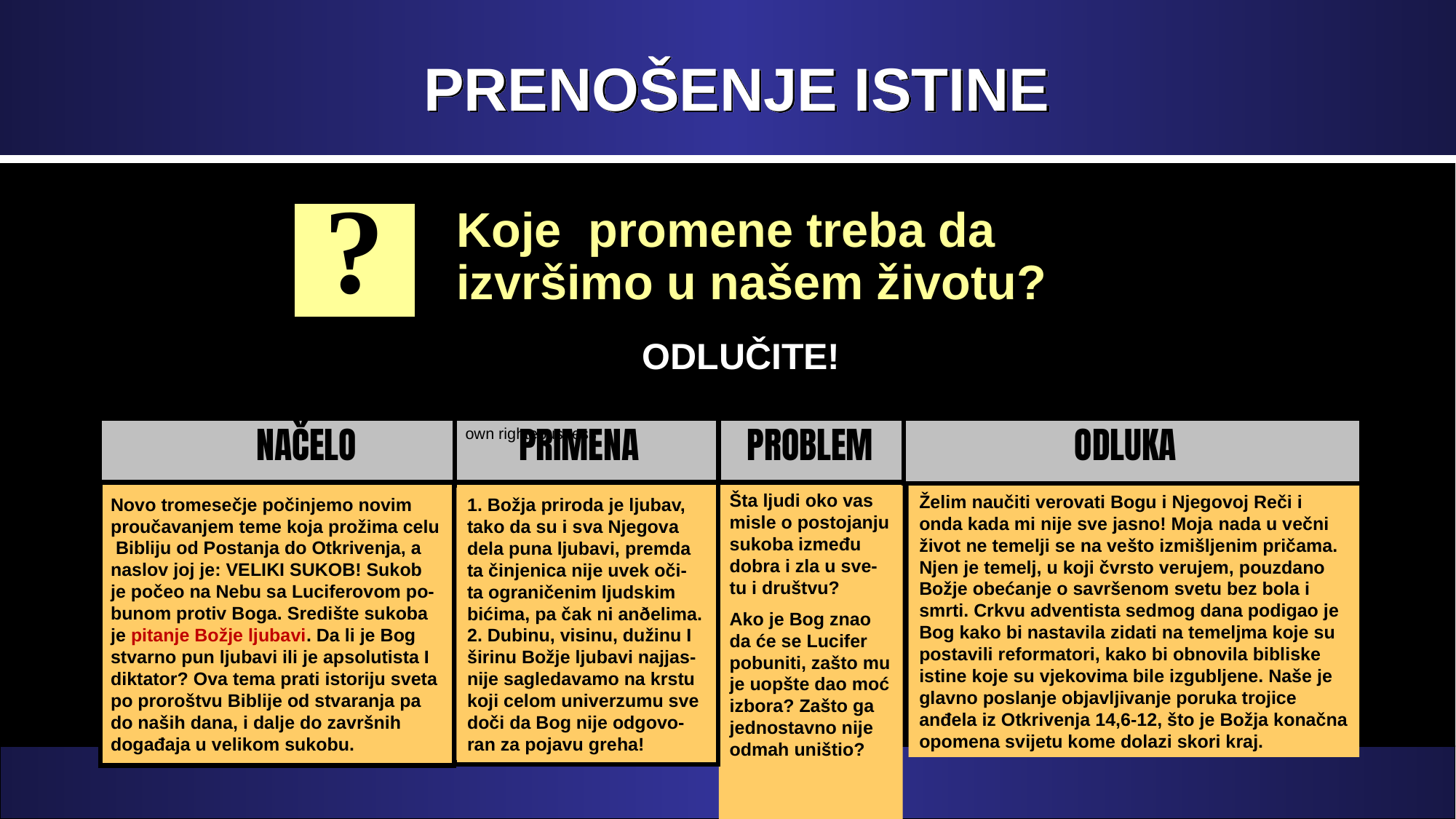

# PRENOŠENJE ISTINE
Koje  promene treba da izvršimo u našem životu?
?
            ODLUČITE!
Starting this week,,  I will depend upon Christ’s righteousness  not on my own righteousness
Starting this week, I will  submit my plans to God daily

Želim naučiti verovati Bogu i Njegovoj Reči i onda kada mi nije sve jasno! Moja nada u večni život ne temelji se na vešto izmišljenim pričama. Njen je temelj, u koji čvrsto verujem, pouzdano Božje obećanje o savršenom svetu bez bola i smrti. Crkvu adventista sedmog dana podigao je Bog kako bi nastavila zidati na temeljma koje su postavili reformatori, kako bi obnovila bibliske istine koje su vjekovima bile izgubljene. Naše je glavno poslanje objavljivanje poruka trojice anđela iz Otkrivenja 14,6-12, što je Božja konačna opomena svijetu kome dolazi skori kraj.

Novo tromesečje počinjemo novim proučavanjem teme koja prožima celu  Bibliju od Postanja do Otkrivenja, a naslov joj je: VELIKI SUKOB! Sukob je počeo na Nebu sa Luciferovom po- bunom protiv Boga. Središte sukoba je pitanje Božje ljubavi. Da li je Bog stvarno pun ljubavi ili je apsolutista I diktator? Ova tema prati istoriju sveta po proroštvu Biblije od stvaranja pa do naših dana, i dalje do završnih događaja u velikom sukobu.

PROBLEM

  PRIMENA

       ODLUKA

               NAČELO

1. Božja priroda je ljubav,
tako da su i sva Njegova dela puna ljubavi, premda ta činjenica nije uvek oči-
ta ograničenim ljudskim  bićima, pa čak ni anðelima.
2. Dubinu, visinu, dužinu I širinu Božje ljubavi najjas-nije sagledavamo na krstu koji celom univerzumu sve doči da Bog nije odgovo- ran za pojavu greha!

Šta ljudi oko vas misle o postojanju sukoba između dobra i zla u sve- tu i društvu?
Ako je Bog znao da će se Lucifer pobuniti, zašto mu je uopšte dao moć izbora? Zašto ga jednostavno nije odmah uništio?